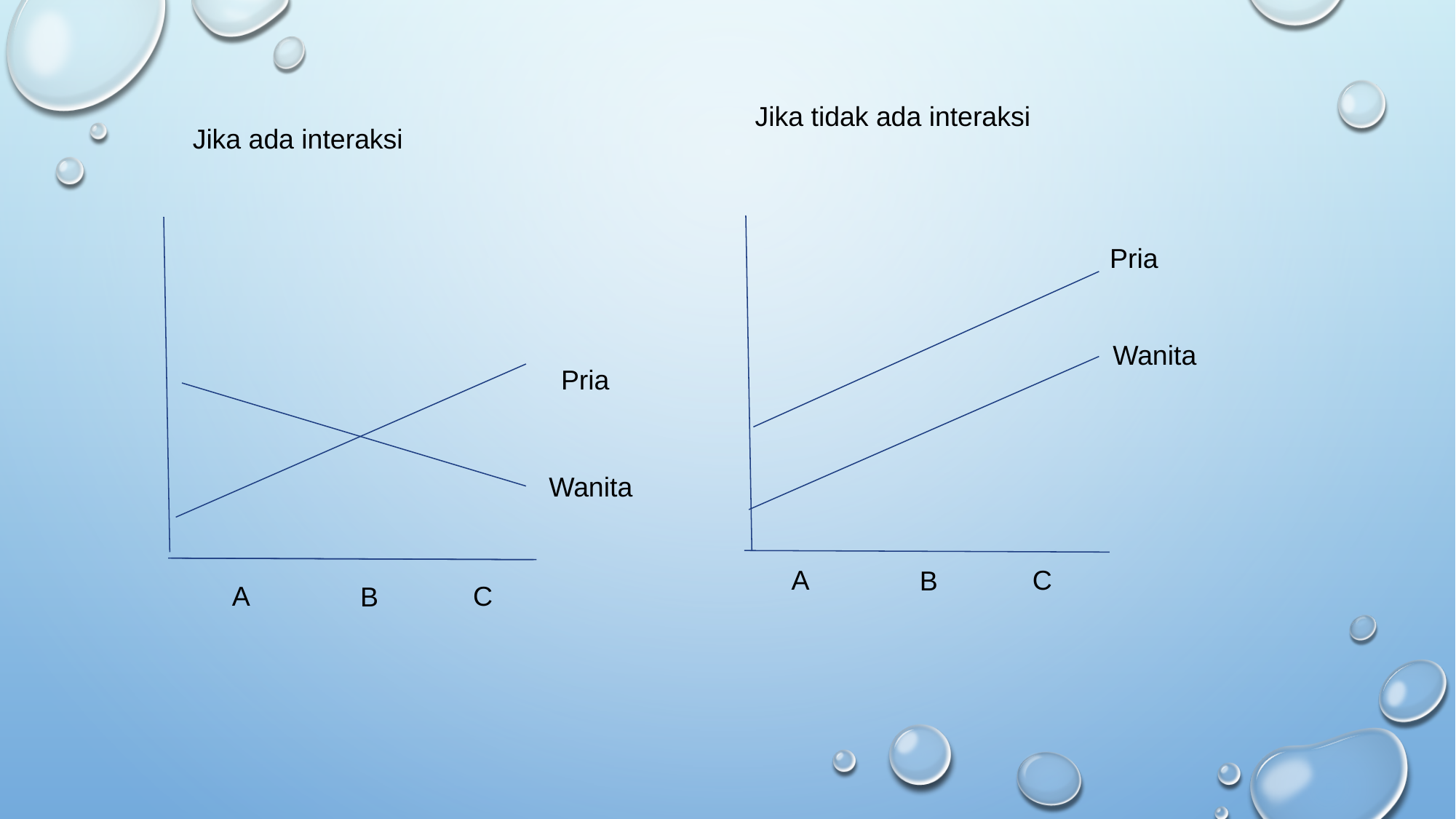

Jika tidak ada interaksi
Jika ada interaksi
Pria
Wanita
Pria
Wanita
A
C
B
A
C
B